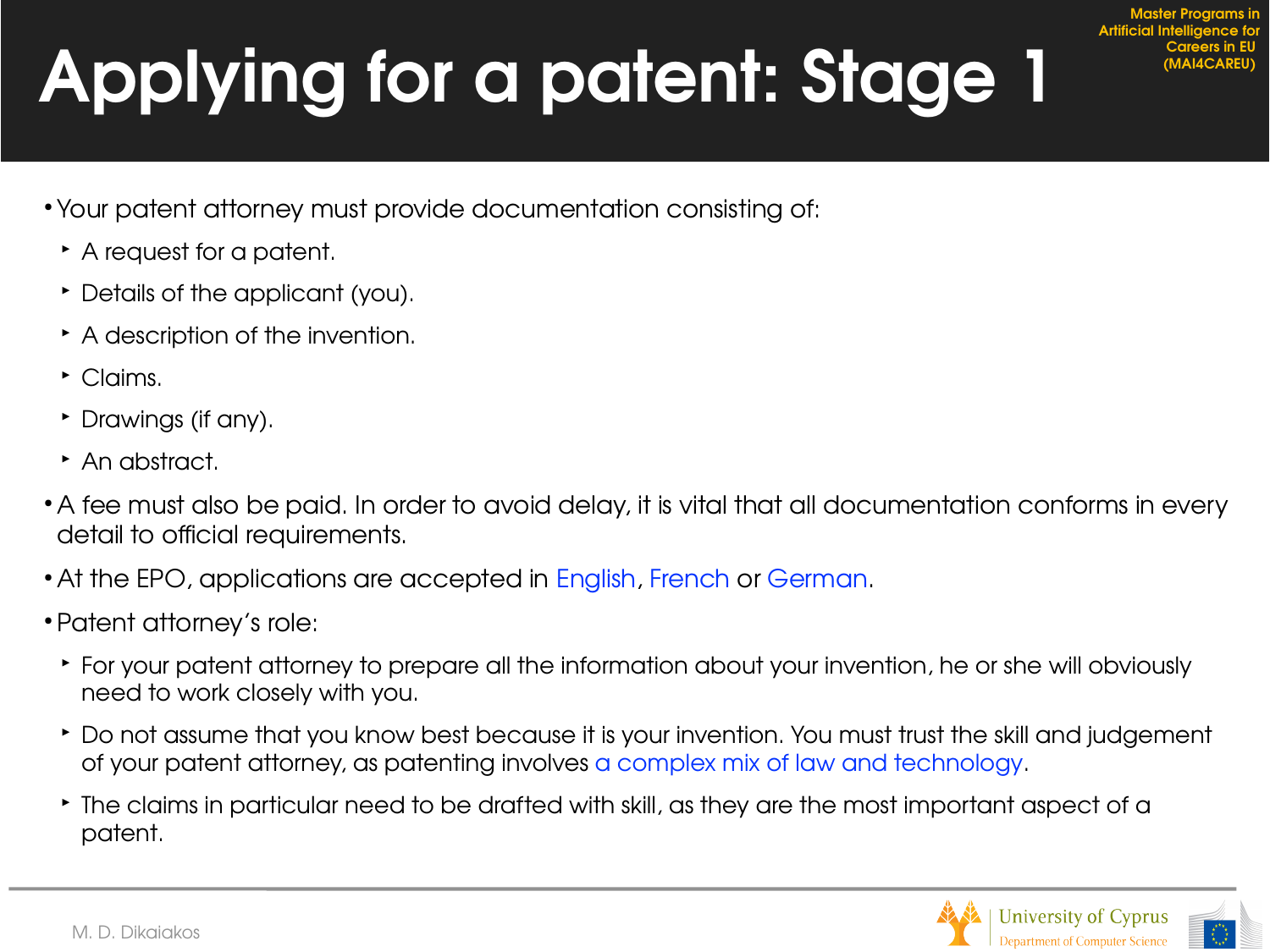

# Applying for a patent: Stage 1
Your patent attorney must provide documentation consisting of:
A request for a patent.
Details of the applicant (you).
A description of the invention.
Claims.
Drawings (if any).
An abstract.
A fee must also be paid. In order to avoid delay, it is vital that all documentation conforms in every detail to official requirements.
At the EPO, applications are accepted in English, French or German.
Patent attorney’s role:
For your patent attorney to prepare all the information about your invention, he or she will obviously need to work closely with you.
Do not assume that you know best because it is your invention. You must trust the skill and judgement of your patent attorney, as patenting involves a complex mix of law and technology.
The claims in particular need to be drafted with skill, as they are the most important aspect of a patent.
321